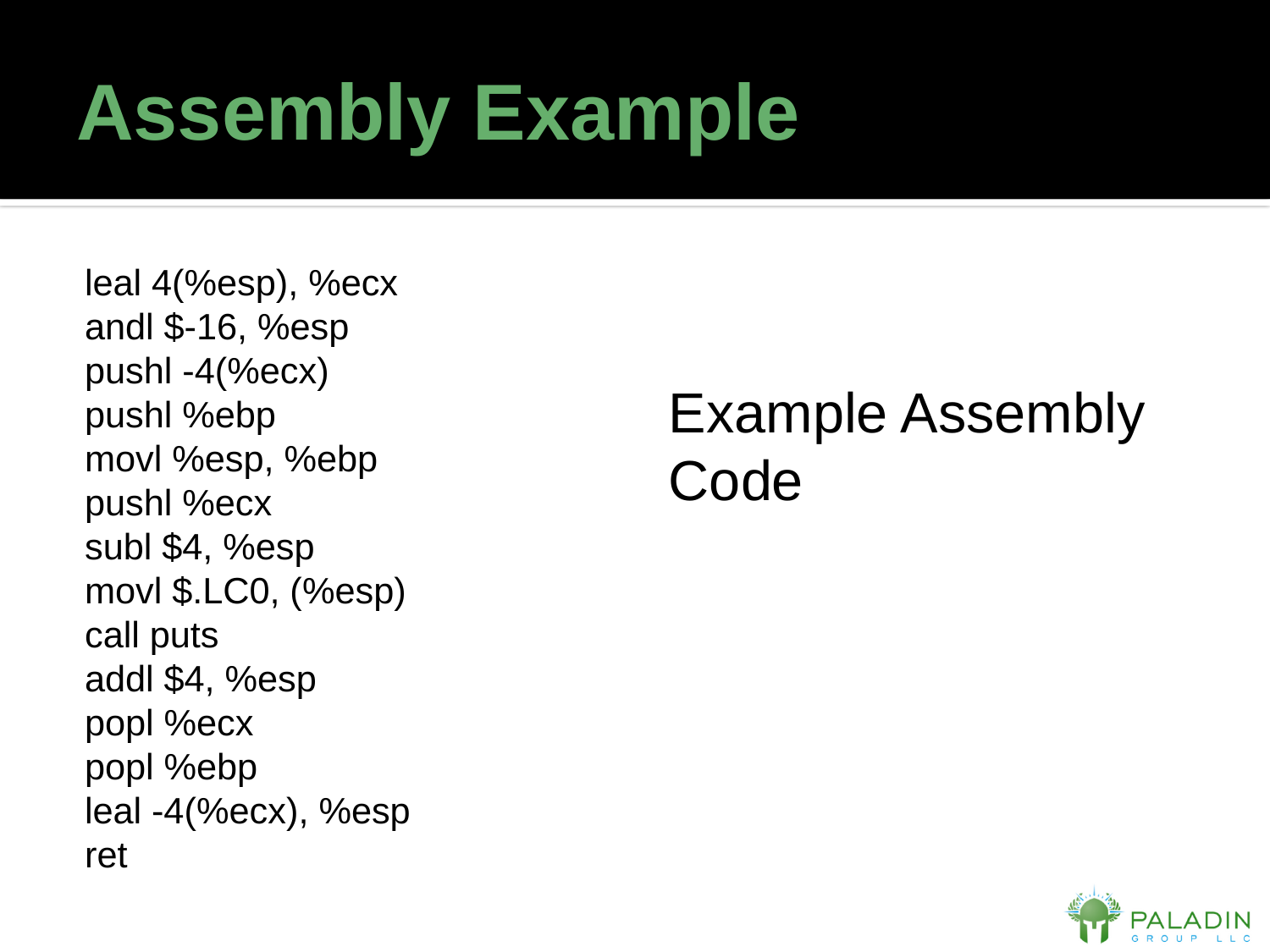

# Assembly Example
leal 4(%esp), %ecx
andl $-16, %esp
pushl -4(%ecx)
pushl %ebp
movl %esp, %ebp
pushl %ecx
subl $4, %esp
movl $.LC0, (%esp)
call puts
addl $4, %esp
popl %ecx
popl %ebp
leal -4(%ecx), %esp
ret
Example Assembly Code